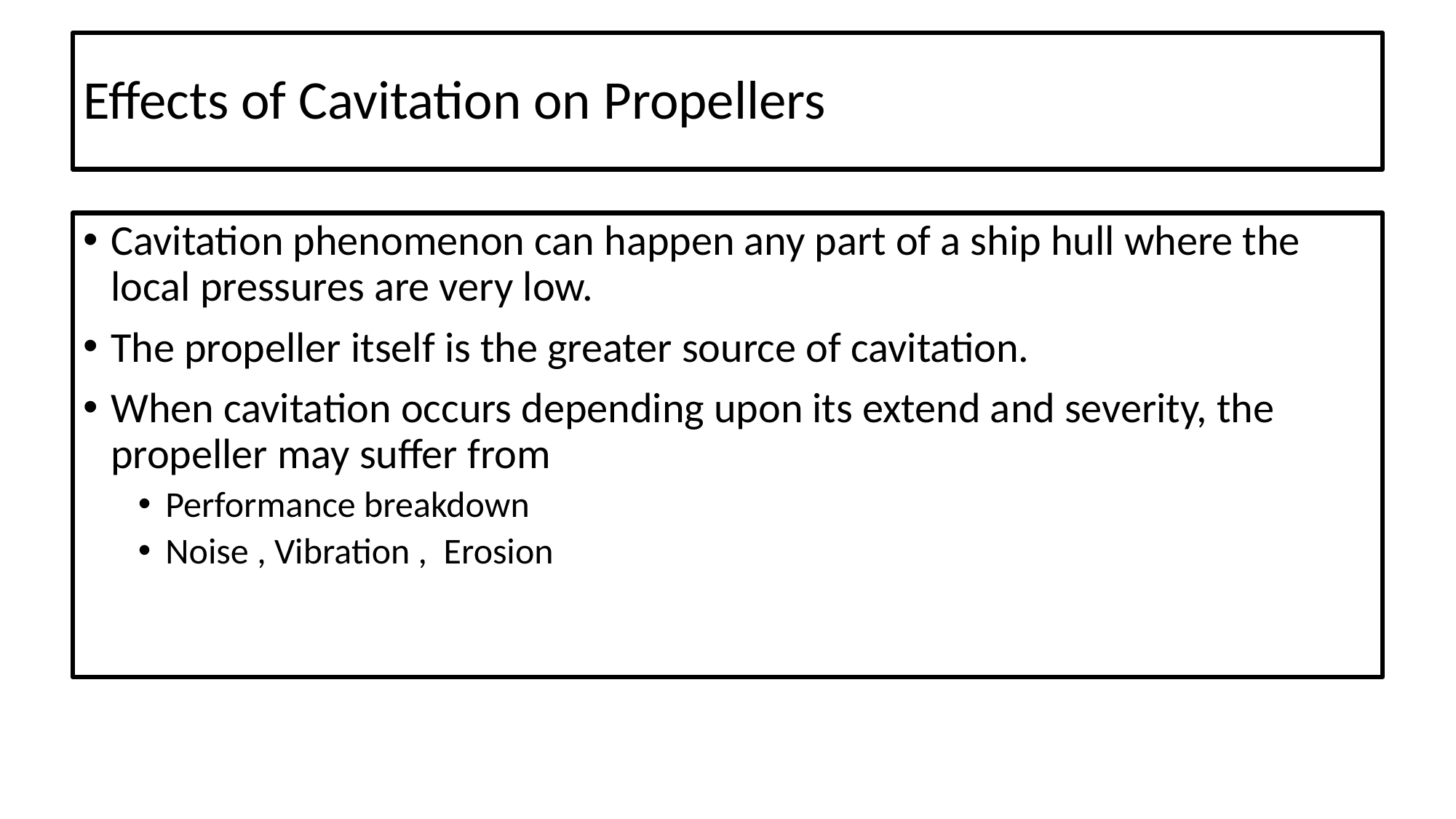

# Effects of Cavitation on Propellers
Cavitation phenomenon can happen any part of a ship hull where the local pressures are very low.
The propeller itself is the greater source of cavitation.
When cavitation occurs depending upon its extend and severity, the propeller may suffer from
Performance breakdown
Noise , Vibration ,  Erosion